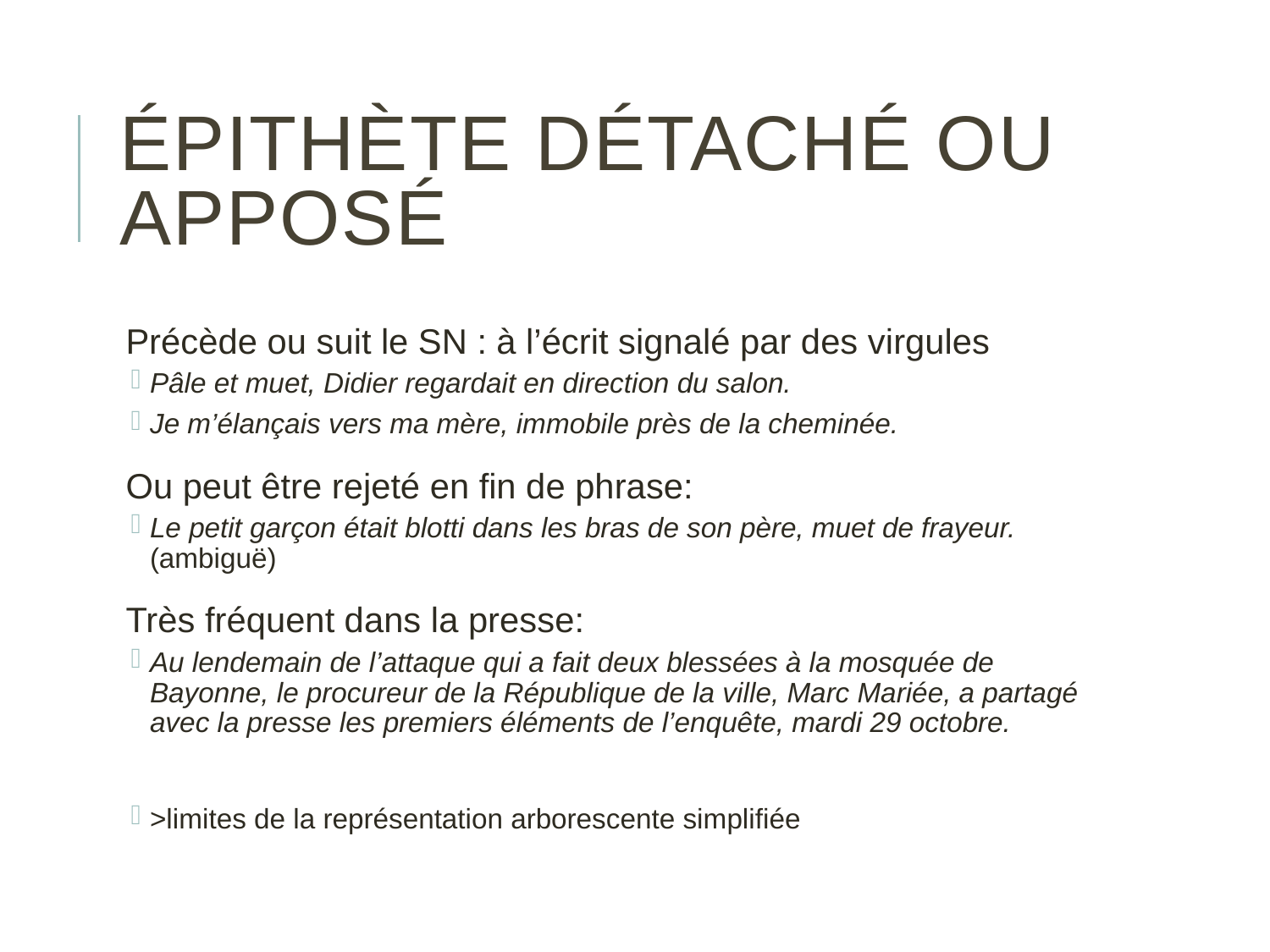

# Épithète détaché ou apposé
Précède ou suit le SN : à l’écrit signalé par des virgules
Pâle et muet, Didier regardait en direction du salon.
Je m’élançais vers ma mère, immobile près de la cheminée.
Ou peut être rejeté en fin de phrase:
Le petit garçon était blotti dans les bras de son père, muet de frayeur. (ambiguë)
Très fréquent dans la presse:
Au lendemain de l’attaque qui a fait deux blessées à la mosquée de Bayonne, le procureur de la République de la ville, Marc Mariée, a partagé avec la presse les premiers éléments de l’enquête, mardi 29 octobre.

>limites de la représentation arborescente simplifiée